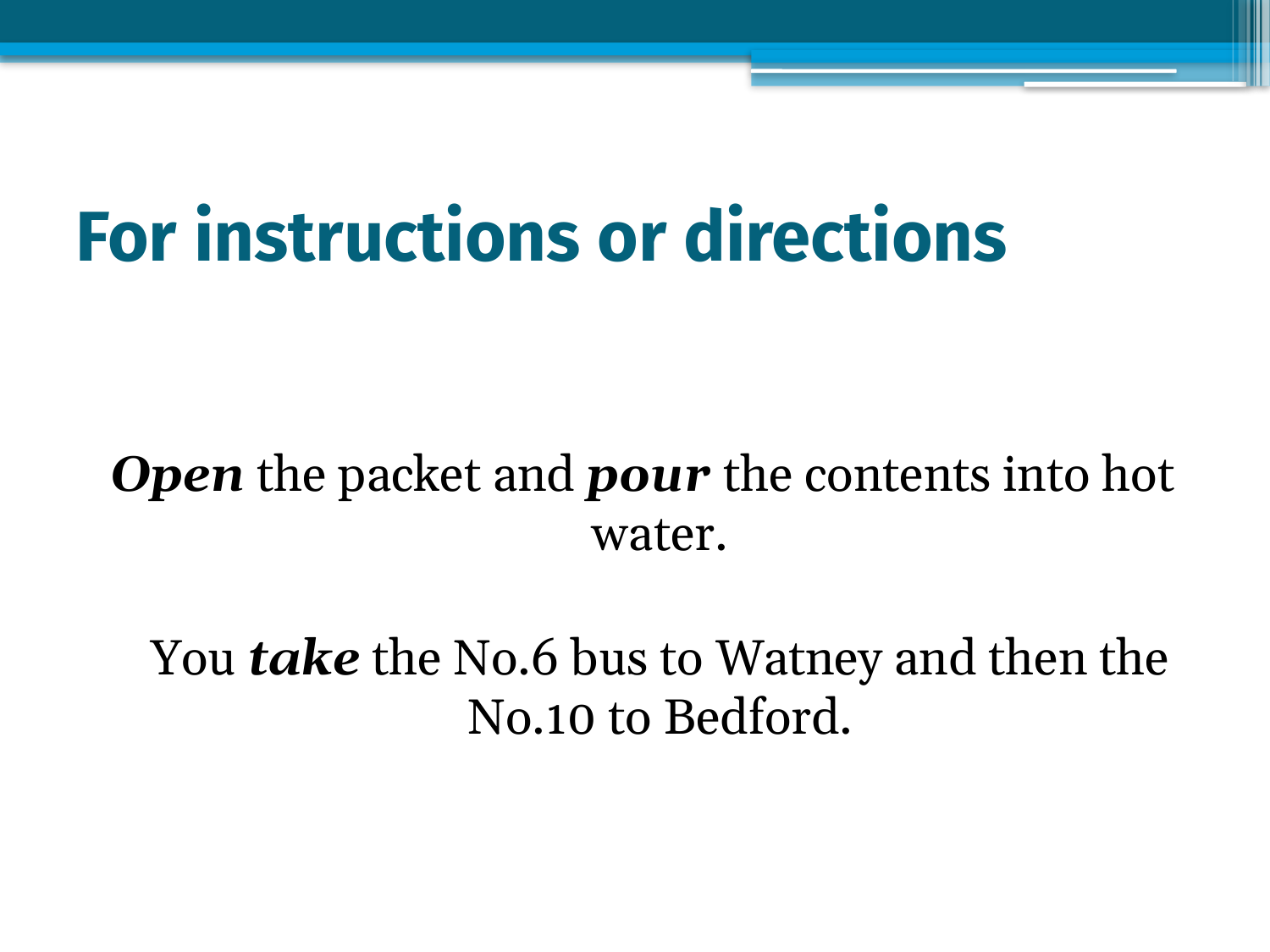

# For instructions or directions

Open the packet and pour the contents into hot water.
You take the No.6 bus to Watney and then the No.10 to Bedford.